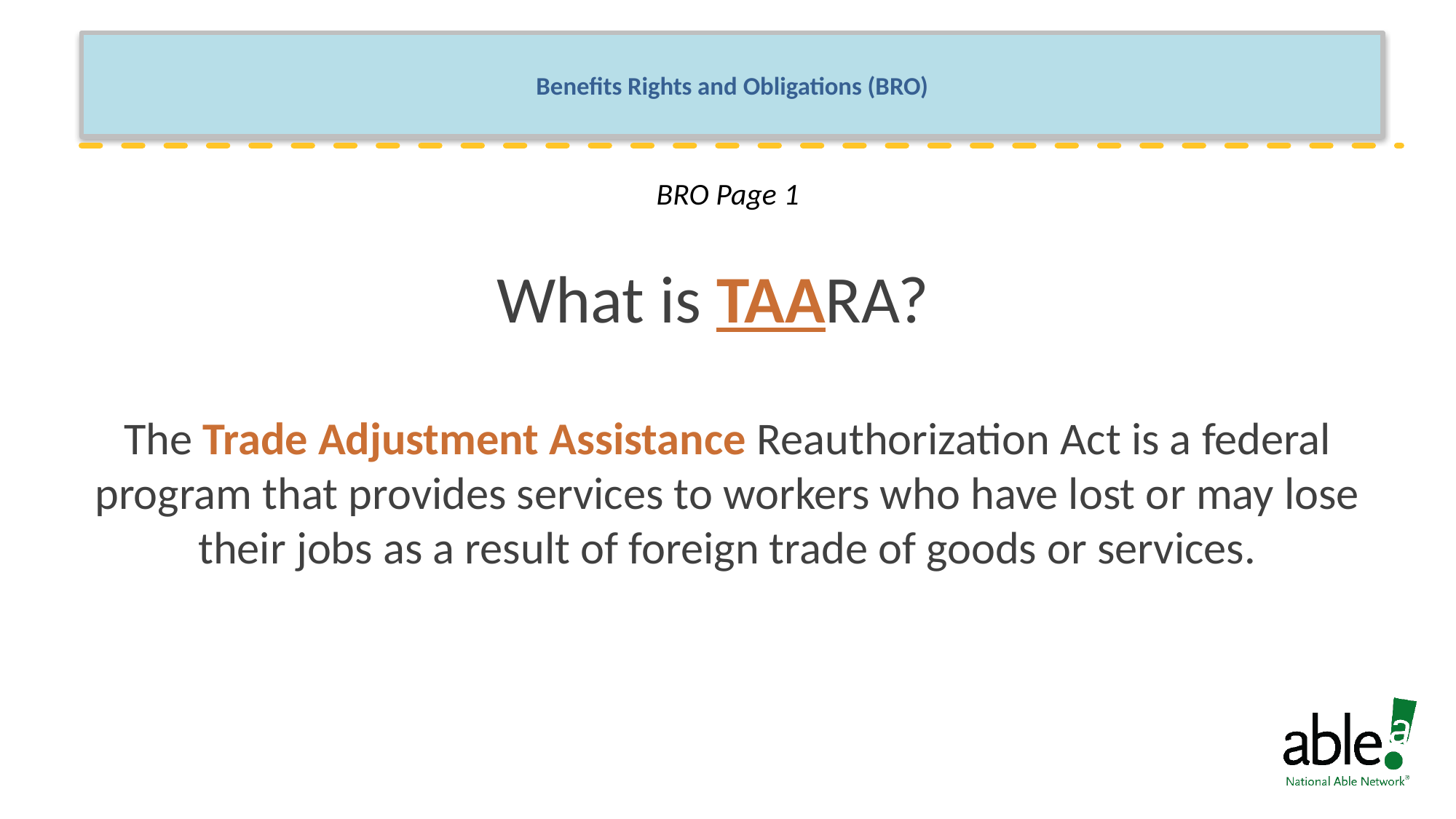

# Benefits Rights and Obligations (BRO)
BRO Page 1

What is TAARA?

The Trade Adjustment Assistance Reauthorization Act is a federal program that provides services to workers who have lost or may lose their jobs as a result of foreign trade of goods or services.